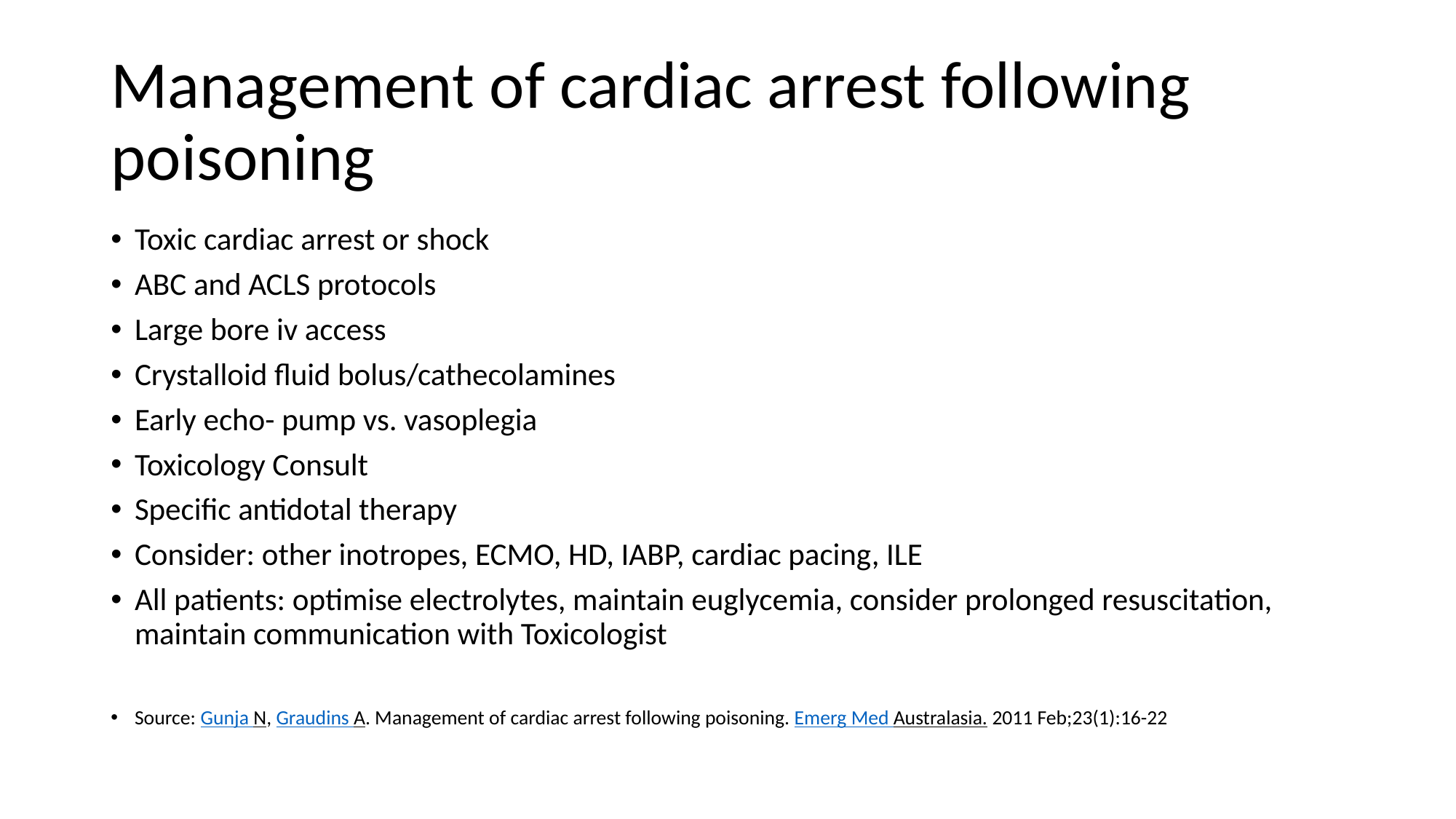

# Management of cardiac arrest following poisoning
Toxic cardiac arrest or shock
ABC and ACLS protocols
Large bore iv access
Crystalloid fluid bolus/cathecolamines
Early echo- pump vs. vasoplegia
Toxicology Consult
Specific antidotal therapy
Consider: other inotropes, ECMO, HD, IABP, cardiac pacing, ILE
All patients: optimise electrolytes, maintain euglycemia, consider prolonged resuscitation, maintain communication with Toxicologist

Source: Gunja N, Graudins A. Management of cardiac arrest following poisoning. Emerg Med Australasia. 2011 Feb;23(1):16-22